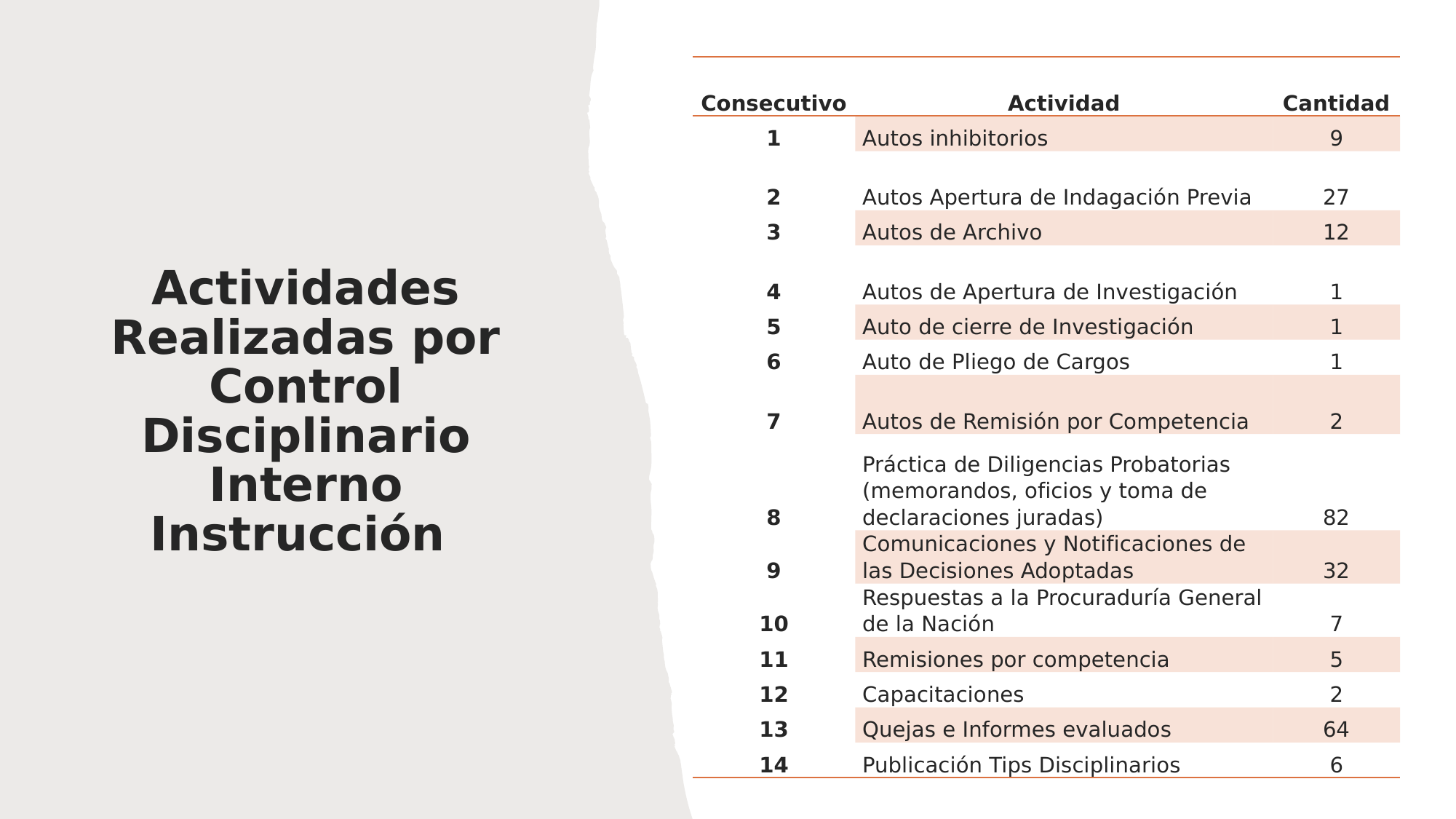

| Consecutivo | Actividad | Cantidad |
| --- | --- | --- |
| 1 | Autos inhibitorios | 9 |
| 2 | Autos Apertura de Indagación Previa | 27 |
| 3 | Autos de Archivo | 12 |
| 4 | Autos de Apertura de Investigación | 1 |
| 5 | Auto de cierre de Investigación | 1 |
| 6 | Auto de Pliego de Cargos | 1 |
| 7 | Autos de Remisión por Competencia | 2 |
| 8 | Práctica de Diligencias Probatorias (memorandos, oficios y toma de declaraciones juradas) | 82 |
| 9 | Comunicaciones y Notificaciones de las Decisiones Adoptadas | 32 |
| 10 | Respuestas a la Procuraduría General de la Nación | 7 |
| 11 | Remisiones por competencia | 5 |
| 12 | Capacitaciones | 2 |
| 13 | Quejas e Informes evaluados | 64 |
| 14 | Publicación Tips Disciplinarios | 6 |
Actividades Realizadas por Control Disciplinario Interno Instrucción